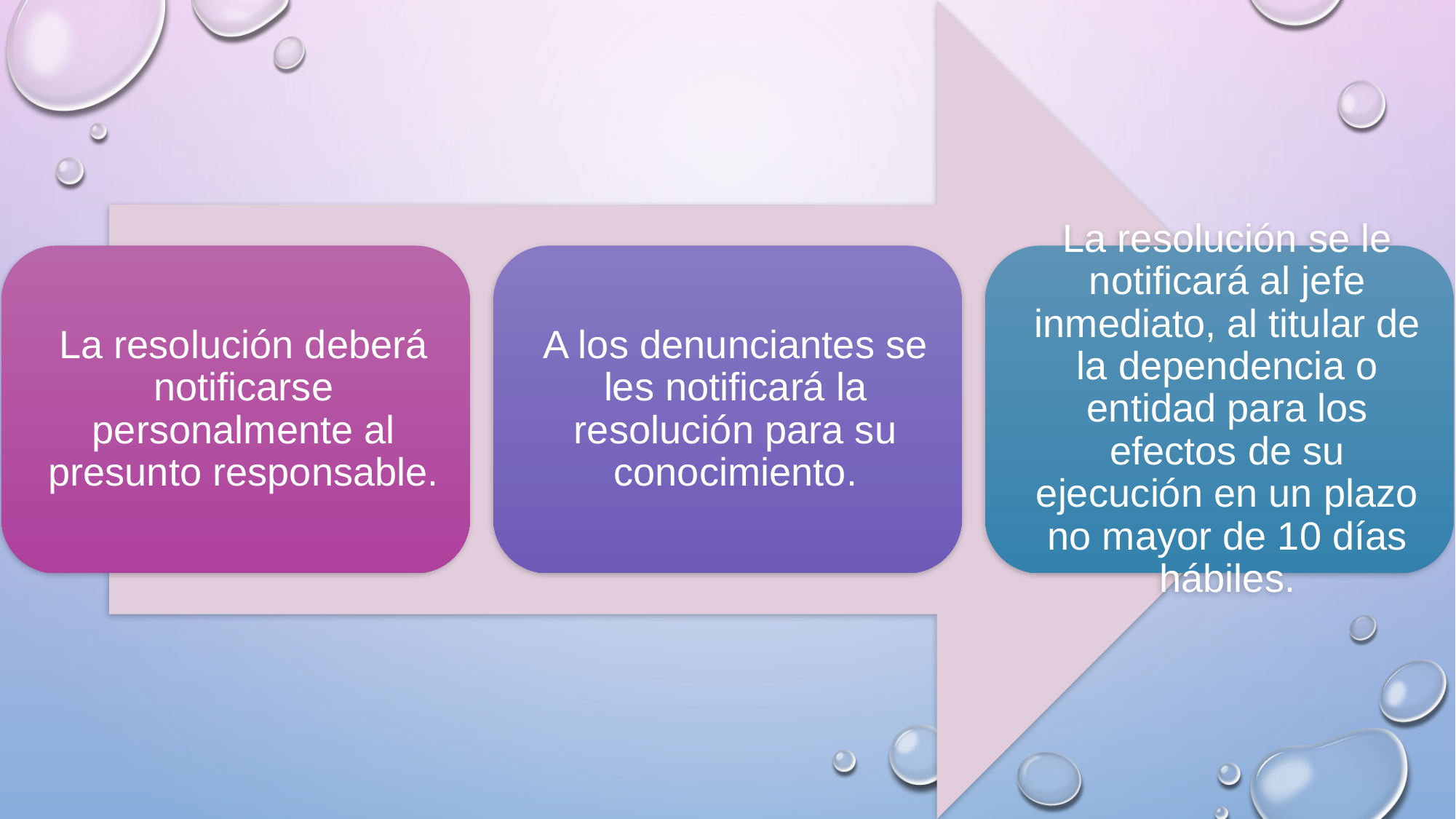

La resolución deberá notificarse personalmente al presunto responsable.
A los denunciantes se les notificará la resolución para su conocimiento.
La resolución se le notificará al jefe inmediato, al titular de la dependencia o entidad para los efectos de su ejecución en un plazo no mayor de 10 días hábiles.
#